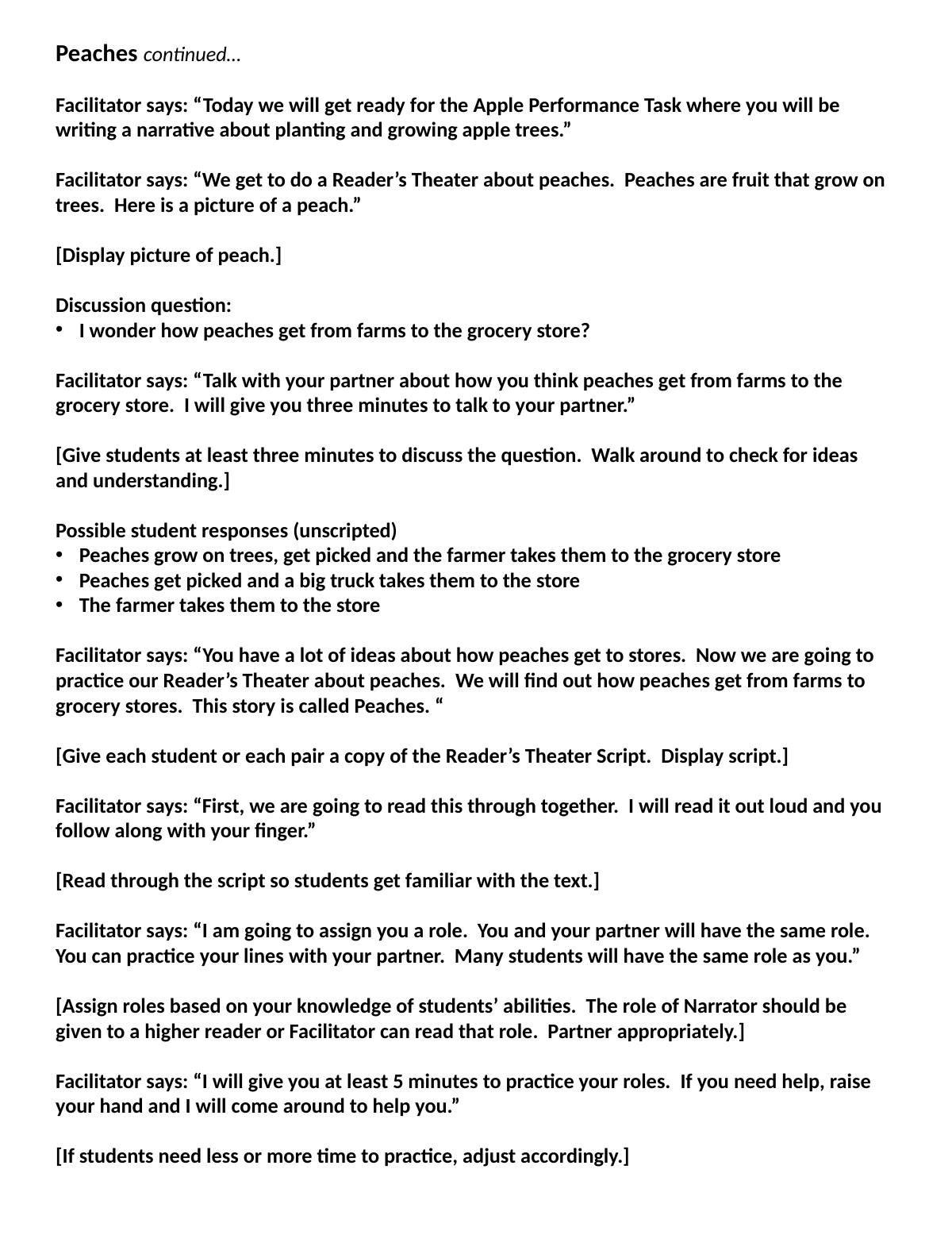

Peaches continued…

Facilitator says: “Today we will get ready for the Apple Performance Task where you will be writing a narrative about planting and growing apple trees.”

Facilitator says: “We get to do a Reader’s Theater about peaches.  Peaches are fruit that grow on trees.  Here is a picture of a peach.”

[Display picture of peach.]

Discussion question:
I wonder how peaches get from farms to the grocery store?

Facilitator says: “Talk with your partner about how you think peaches get from farms to the grocery store.  I will give you three minutes to talk to your partner.”

[Give students at least three minutes to discuss the question.  Walk around to check for ideas and understanding.]

Possible student responses (unscripted)
Peaches grow on trees, get picked and the farmer takes them to the grocery store
Peaches get picked and a big truck takes them to the store
The farmer takes them to the store

Facilitator says: “You have a lot of ideas about how peaches get to stores.  Now we are going to practice our Reader’s Theater about peaches.  We will find out how peaches get from farms to grocery stores.  This story is called Peaches. “

[Give each student or each pair a copy of the Reader’s Theater Script.  Display script.]

Facilitator says: “First, we are going to read this through together.  I will read it out loud and you follow along with your finger.”

[Read through the script so students get familiar with the text.]

Facilitator says: “I am going to assign you a role.  You and your partner will have the same role.  You can practice your lines with your partner.  Many students will have the same role as you.”

[Assign roles based on your knowledge of students’ abilities.  The role of Narrator should be given to a higher reader or Facilitator can read that role.  Partner appropriately.]

Facilitator says: “I will give you at least 5 minutes to practice your roles.  If you need help, raise your hand and I will come around to help you.”

[If students need less or more time to practice, adjust accordingly.]